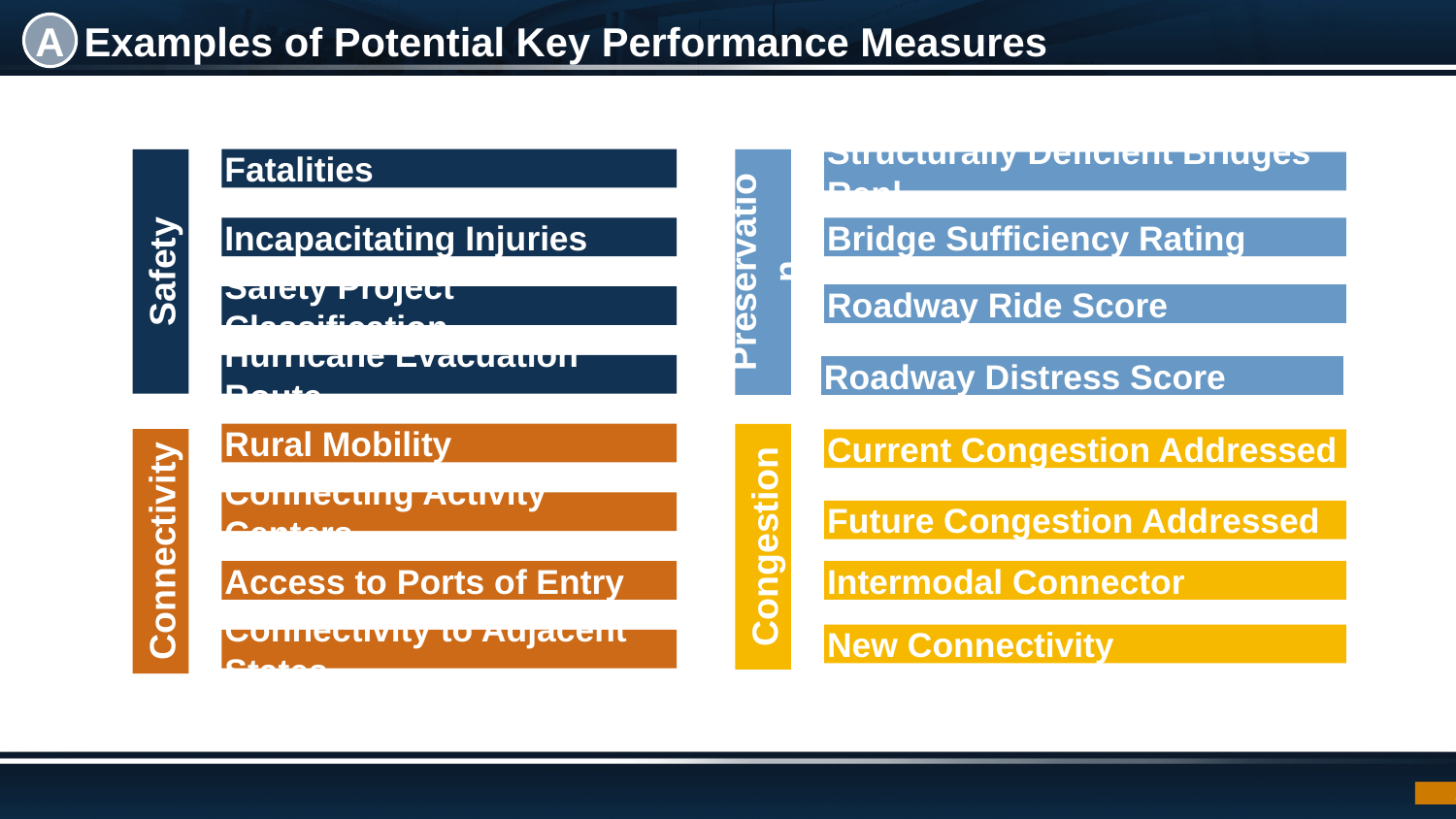

A
# Examples of Potential Key Performance Measures
Preservation
Structurally Deficient Bridges Repl.
Bridge Sufficiency Rating
Roadway Ride Score
Roadway Distress Score
Future Congestion Addressed
Intermodal Connector
Safety
Fatalities
Incapacitating Injuries
Safety Project Classification
Hurricane Evacuation Route
Rural Mobility
Connecting Activity Centers
Access to Ports of Entry
Connectivity to Adjacent States
Congestion
Connectivity
Current Congestion Addressed
New Connectivity